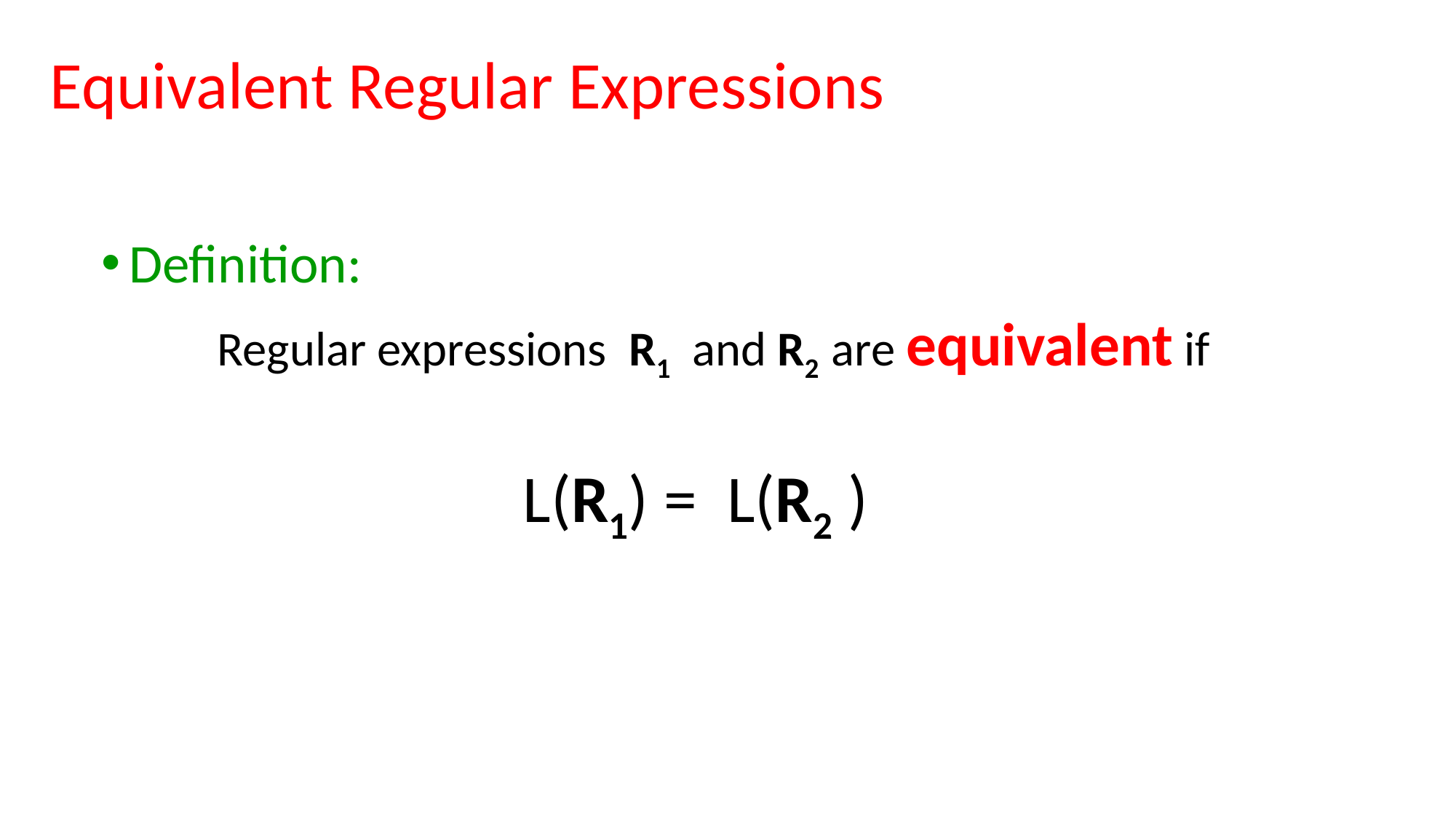

# Equivalent Regular Expressions

Definition:
            Regular expressions  R1  and R2  are equivalent if

L(R1) =  L(R2 )